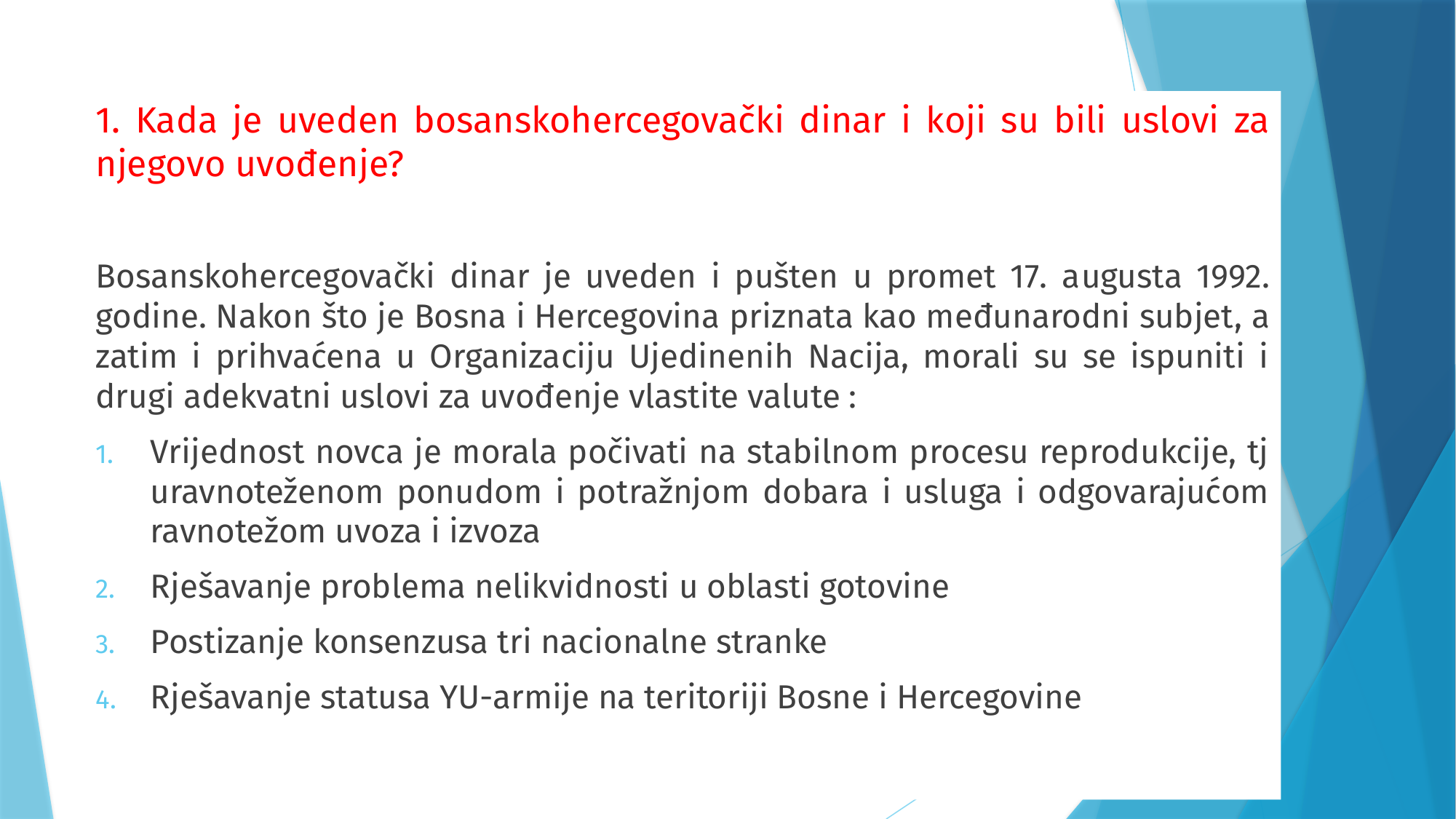

1. Kada je uveden bosanskohercegovački dinar i koji su bili uslovi za njegovo uvođenje?

Bosanskohercegovački dinar je uveden i pušten u promet 17. augusta 1992. godine. Nakon što je Bosna i Hercegovina priznata kao međunarodni subjet, a zatim i prihvaćena u Organizaciju Ujedinenih Nacija, morali su se ispuniti i drugi adekvatni uslovi za uvođenje vlastite valute :
Vrijednost novca je morala počivati na stabilnom procesu reprodukcije, tj uravnoteženom ponudom i potražnjom dobara i usluga i odgovarajućom ravnotežom uvoza i izvoza
Rješavanje problema nelikvidnosti u oblasti gotovine
Postizanje konsenzusa tri nacionalne stranke
Rješavanje statusa YU-armije na teritoriji Bosne i Hercegovine